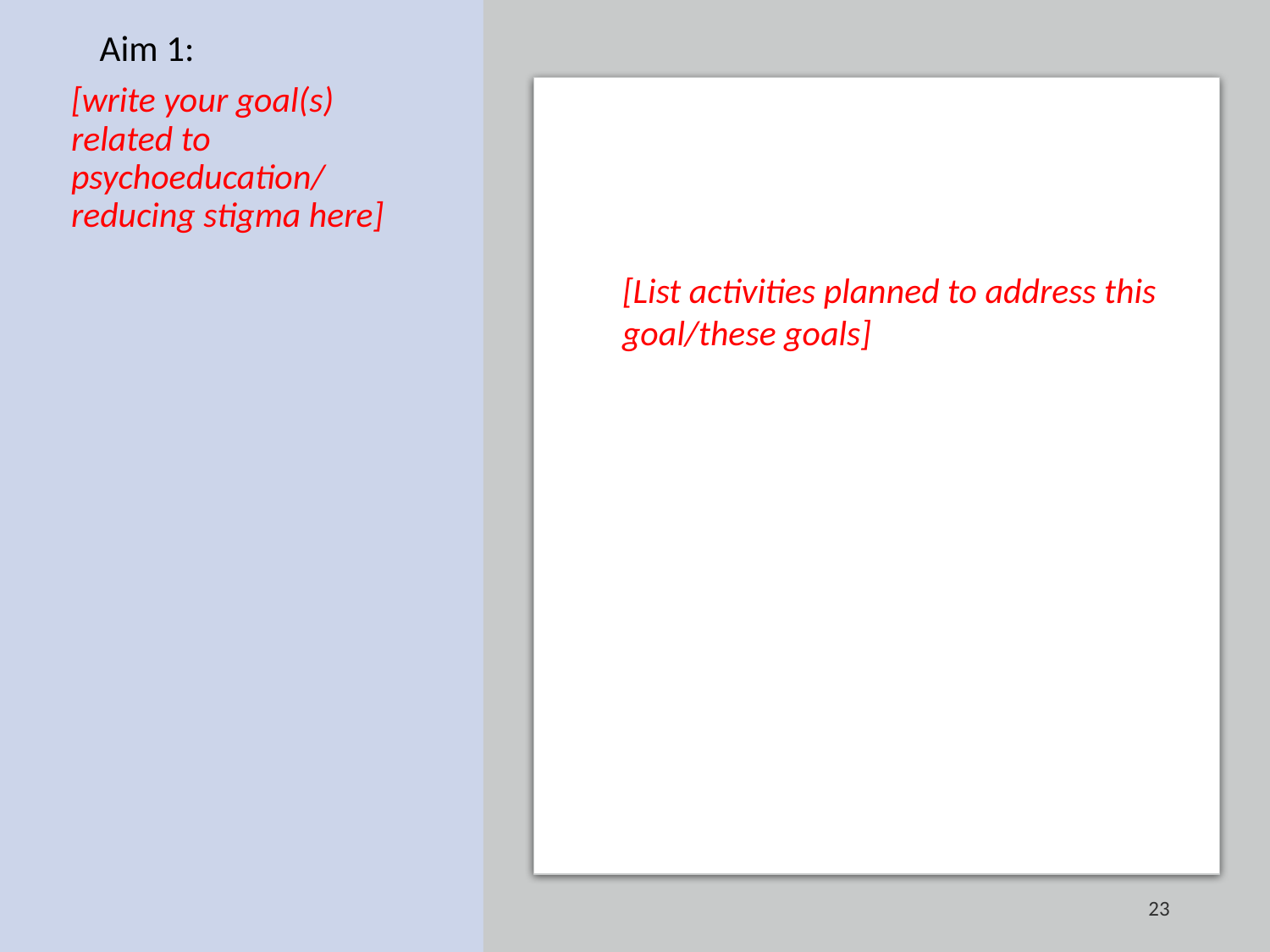

Aim 1:
[write your goal(s) related to psychoeducation/ reducing stigma here]

[List activities planned to address this goal/these goals]
23